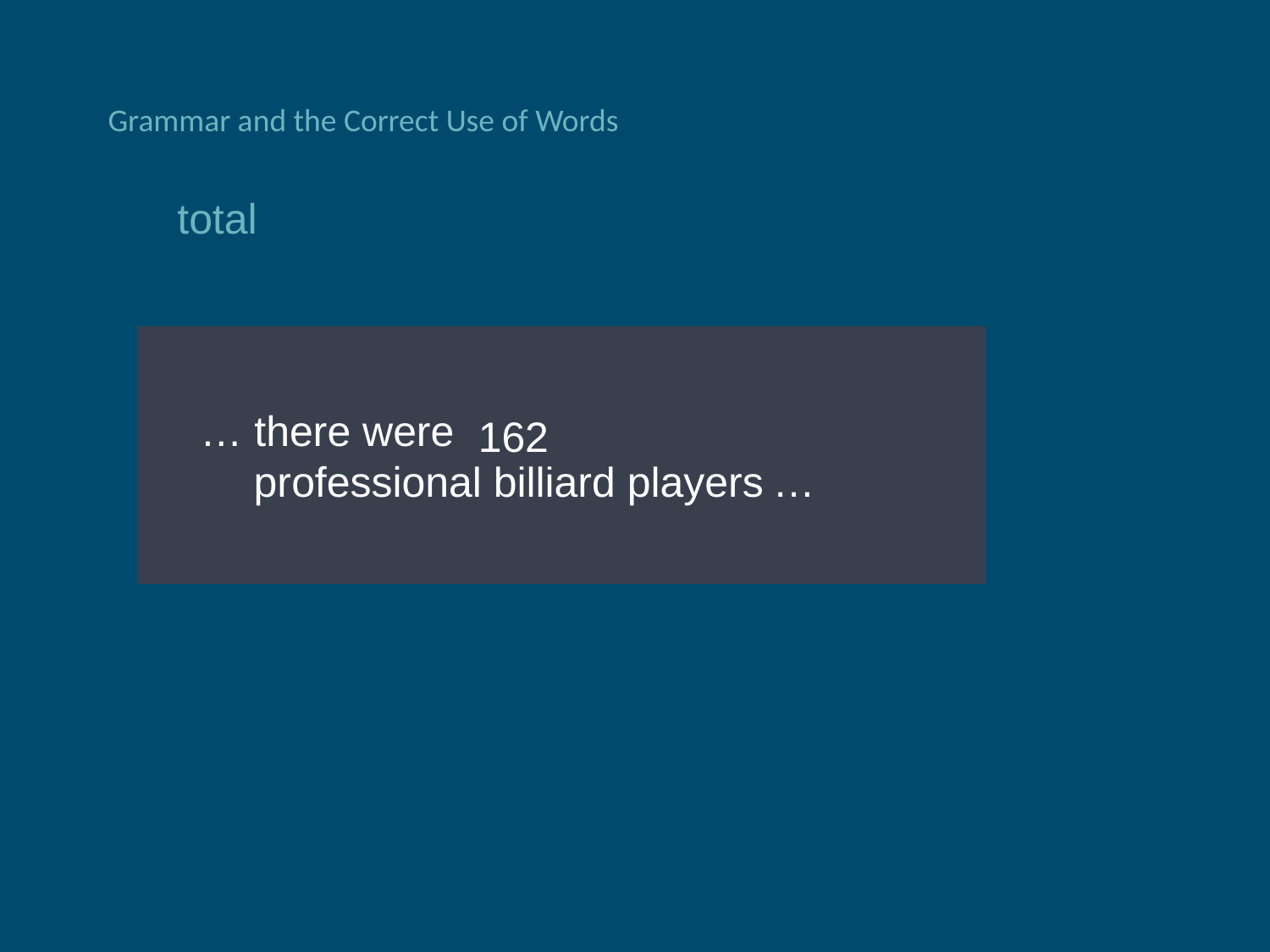

# Grammar and the Correct Use of Words
total

  … there were a total of 162
  professional billiard players …

162